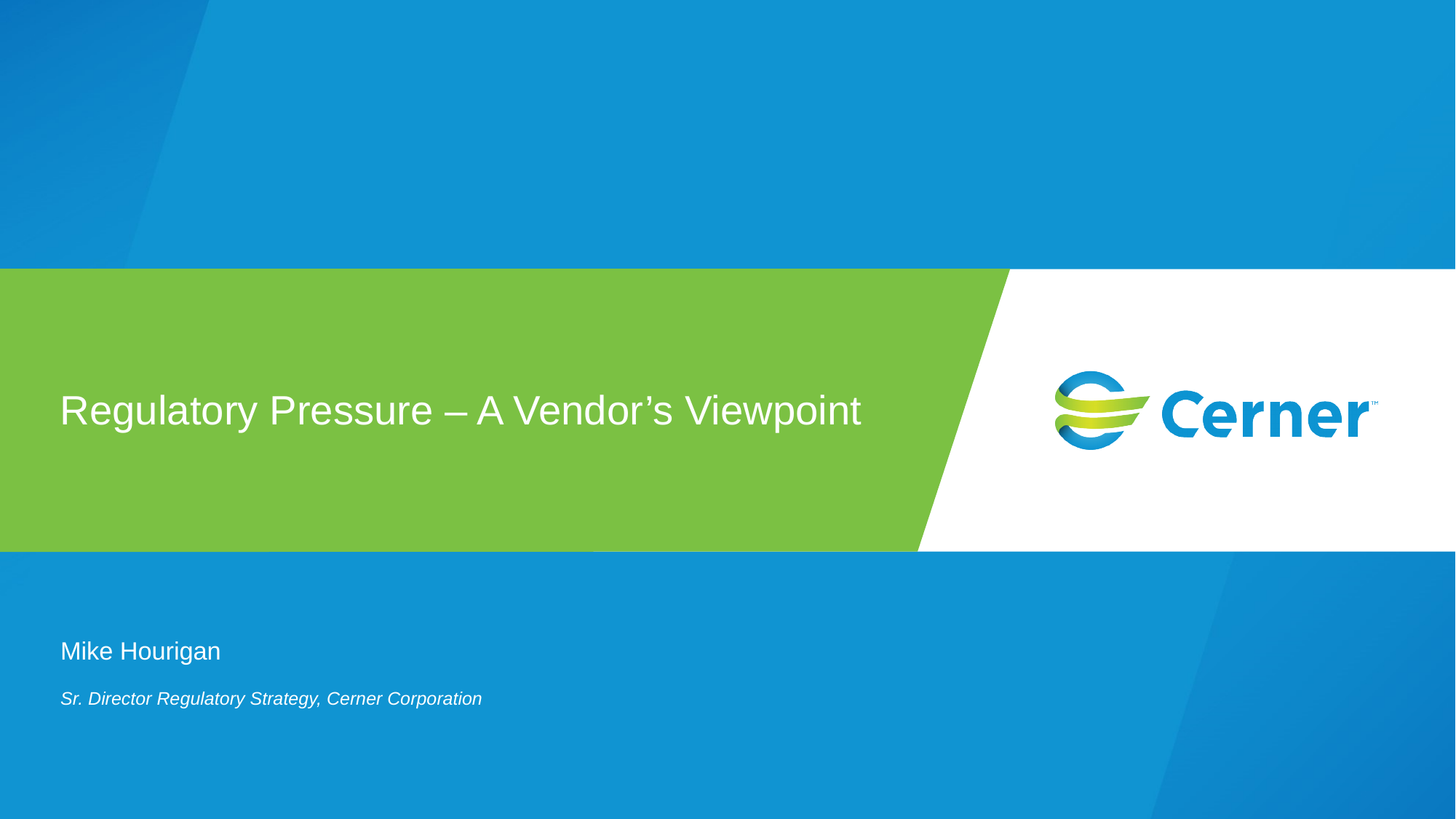

# Regulatory Pressure – A Vendor’s Viewpoint
Mike Hourigan
Sr. Director Regulatory Strategy, Cerner Corporation